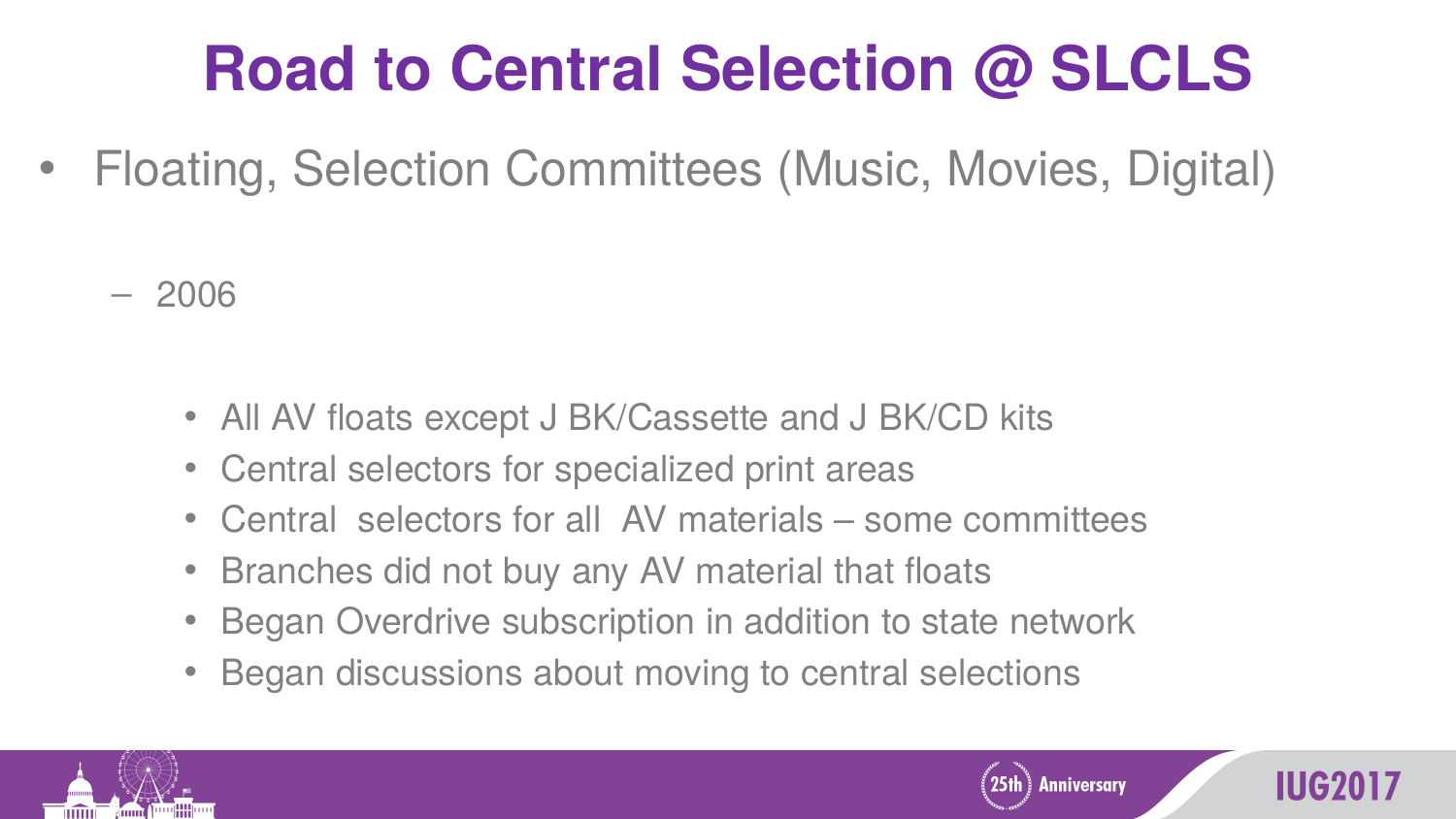

# Road to Central Selection @ SLCLS
Floating, Selection Committees (Music, Movies, Digital)

2006

All AV floats except J BK/Cassette and J BK/CD kits
Central selectors for specialized print areas
Central  selectors for all  AV materials – some committees
Branches did not buy any AV material that floats
Began Overdrive subscription in addition to state network
Began discussions about moving to central selections